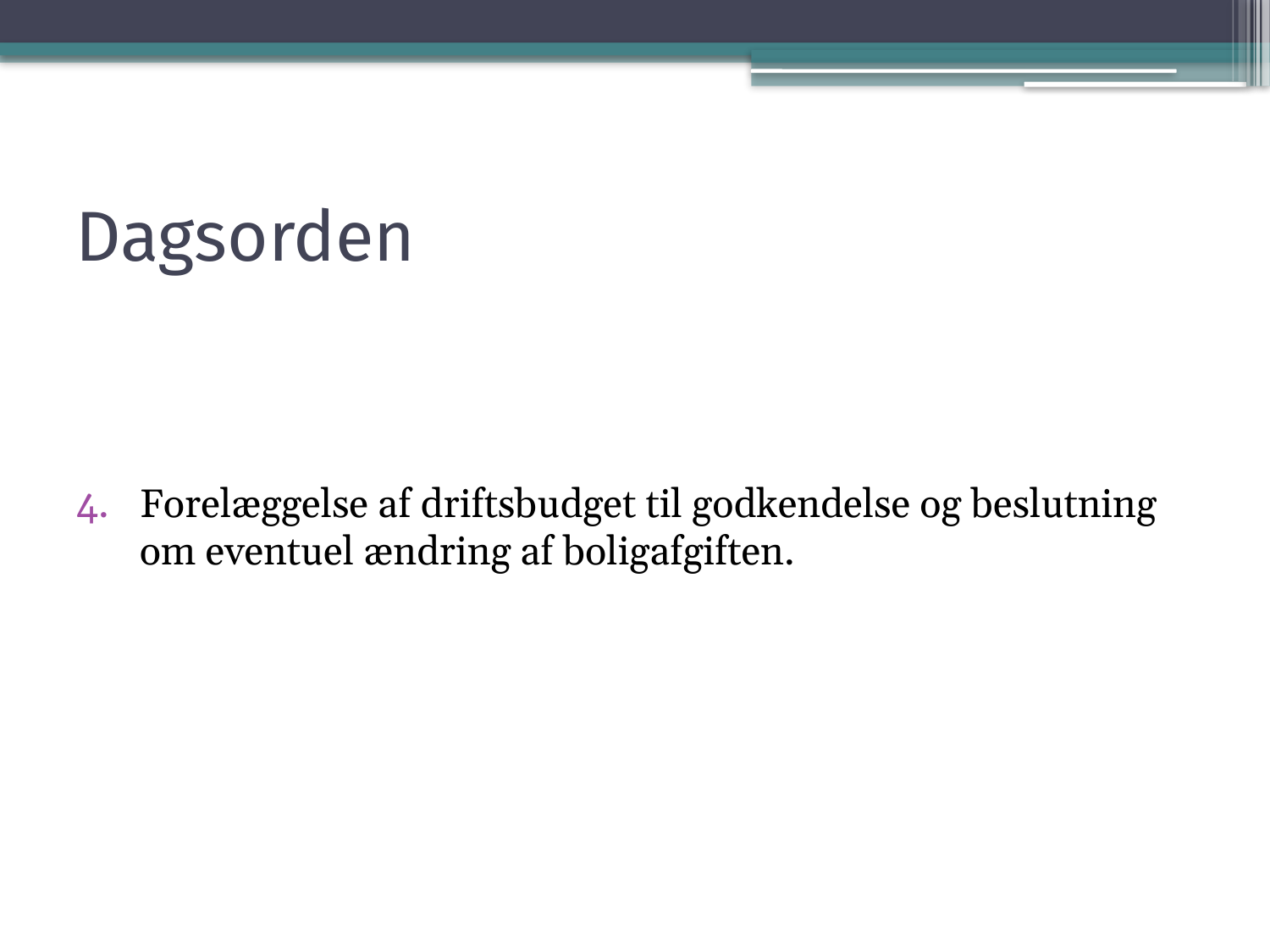

# Dagsorden

Forelæggelse af driftsbudget til godkendelse og beslutning om eventuel ændring af boligafgiften.